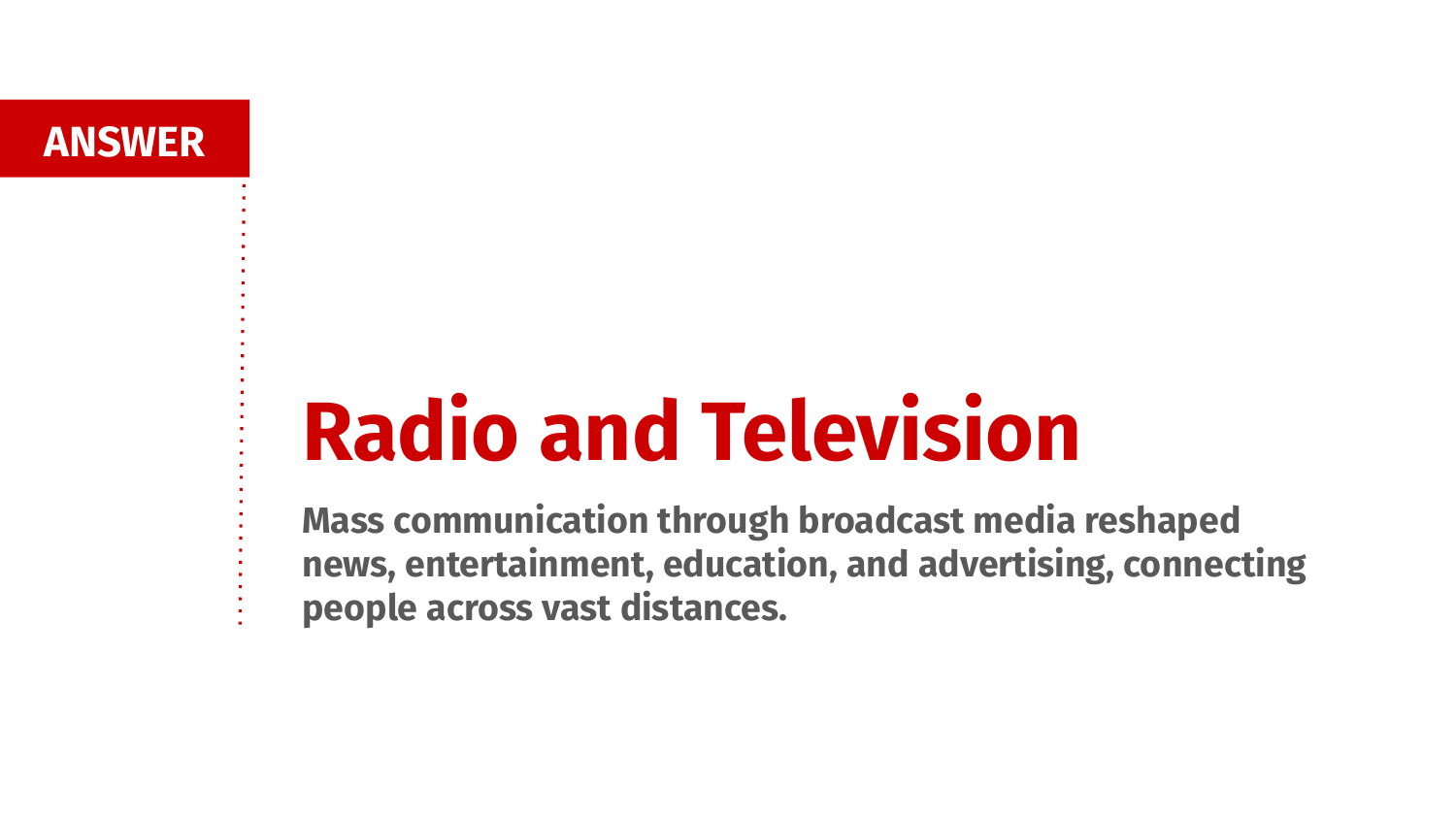

ANSWER
Radio and Television
Mass communication through broadcast media reshaped news, entertainment, education, and advertising, connecting people across vast distances.